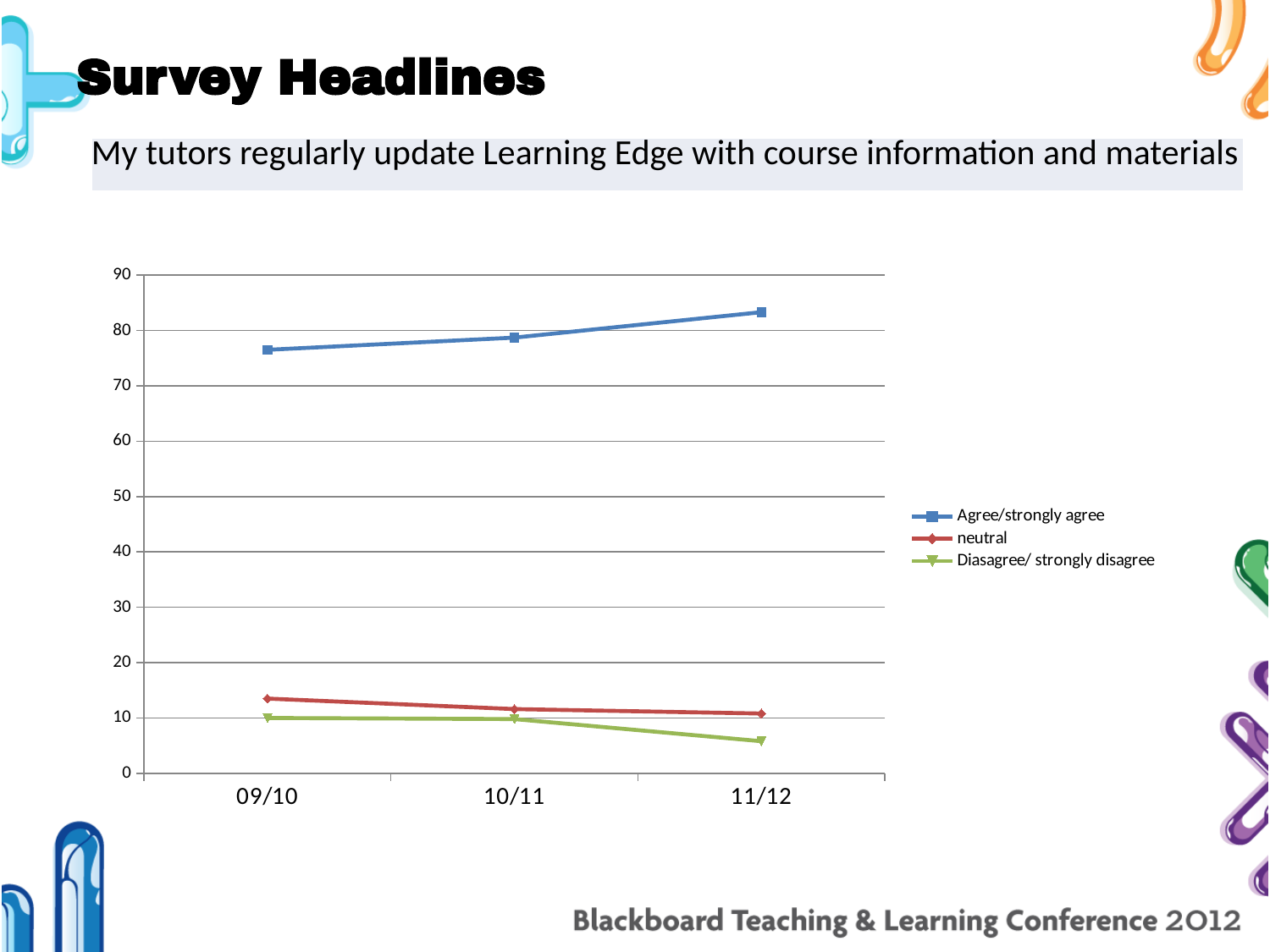

# Survey Headlines
| My tutors regularly update Learning Edge with course information and materials |
| --- |

### Chart

| Category | Agree/strongly agree | neutral | Diasagree/ strongly disagree |
|---|---|---|---|
| 09/10 | 76.5 | 13.5 | 10.0 |
| 10/11 | 78.7 | 11.6 | 9.8 |
| 11/12 | 83.3 | 10.8 | 5.8 |